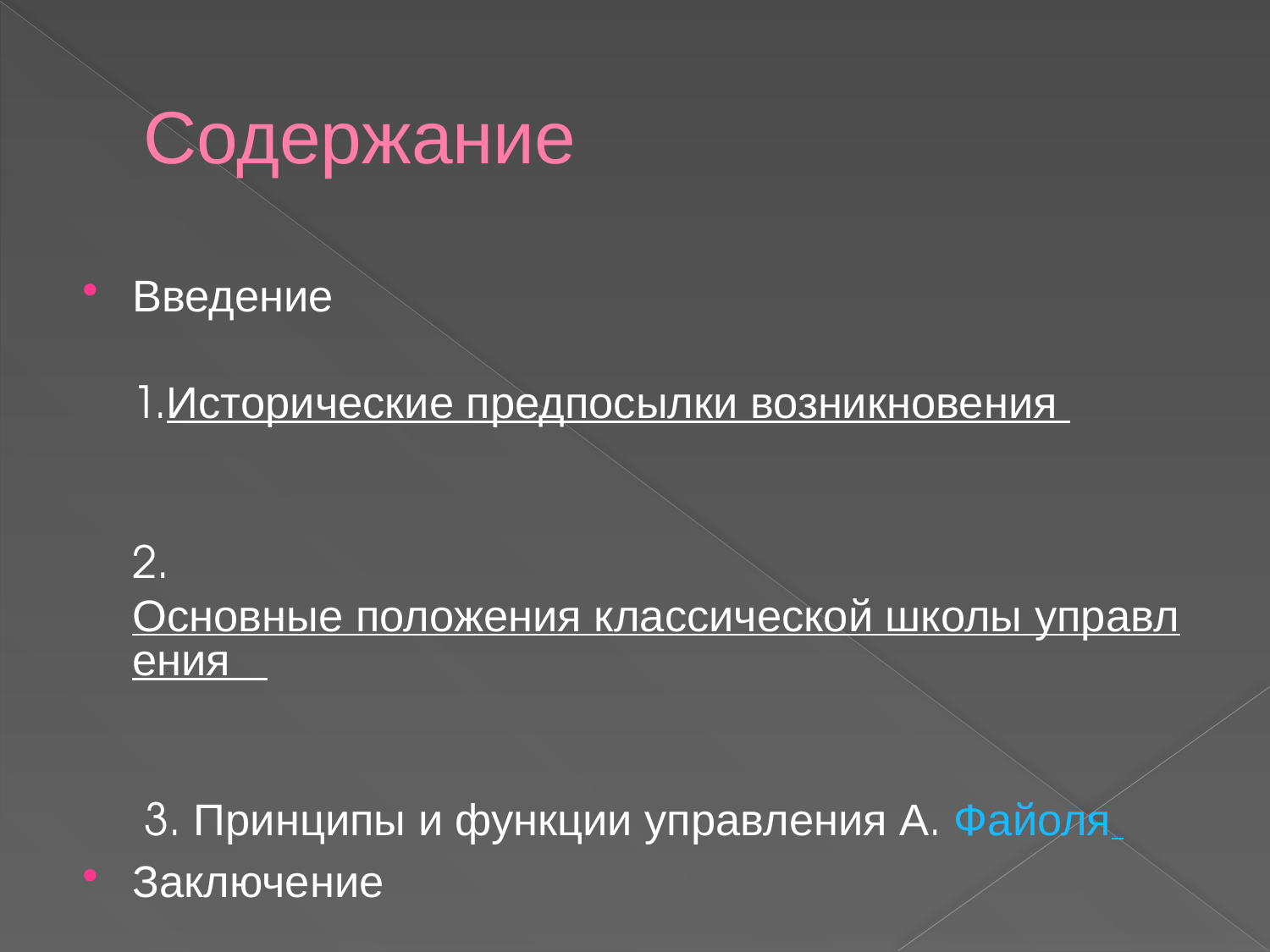

# Содержание
Введение                                                                                    
1.Исторические предпосылки возникновения                         
2. Основные положения классической школы управления    
 3. Принципы и функции управления А. Файоля
Заключение